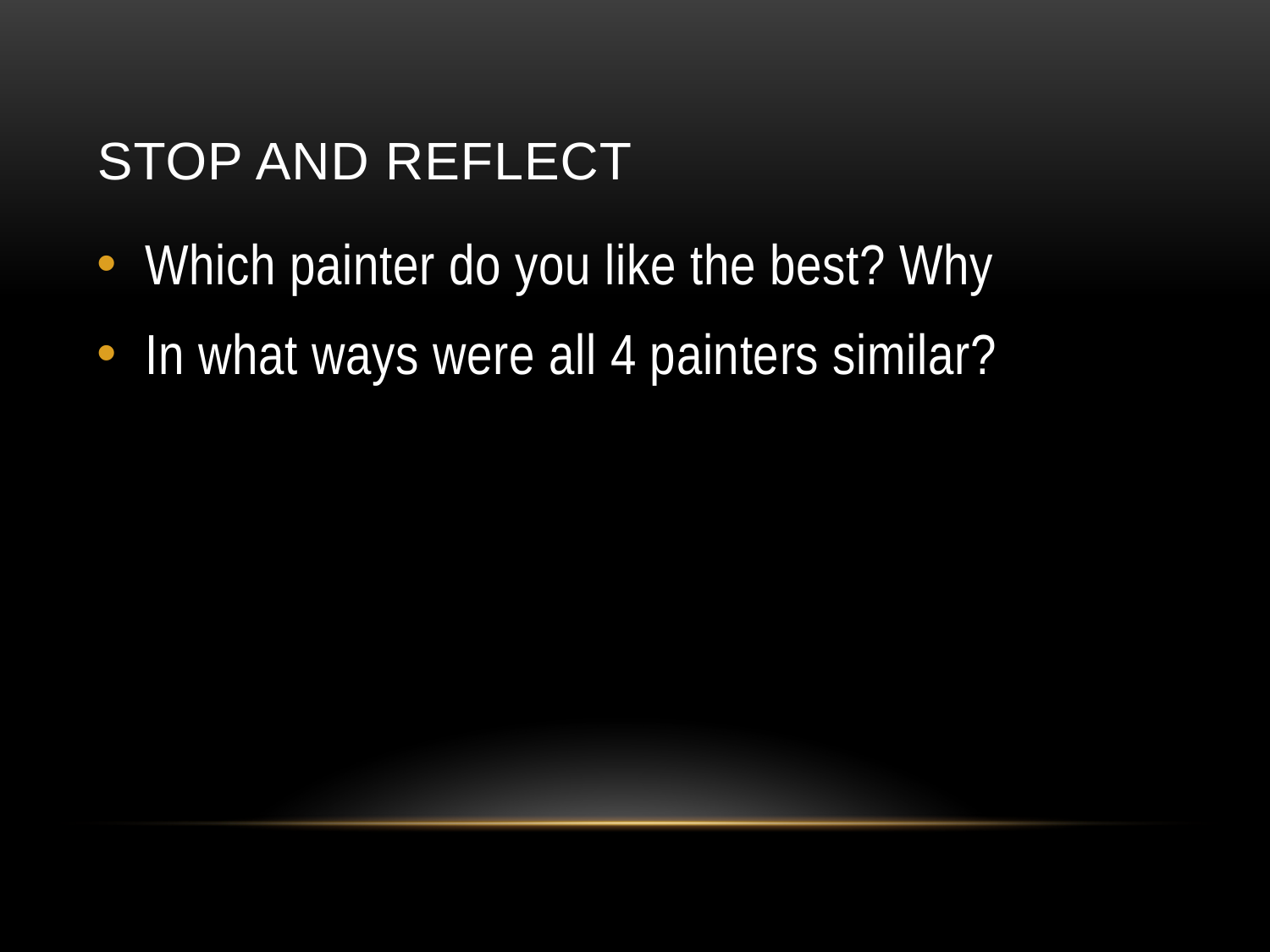

# Stop and Reflect
Which painter do you like the best? Why
In what ways were all 4 painters similar?